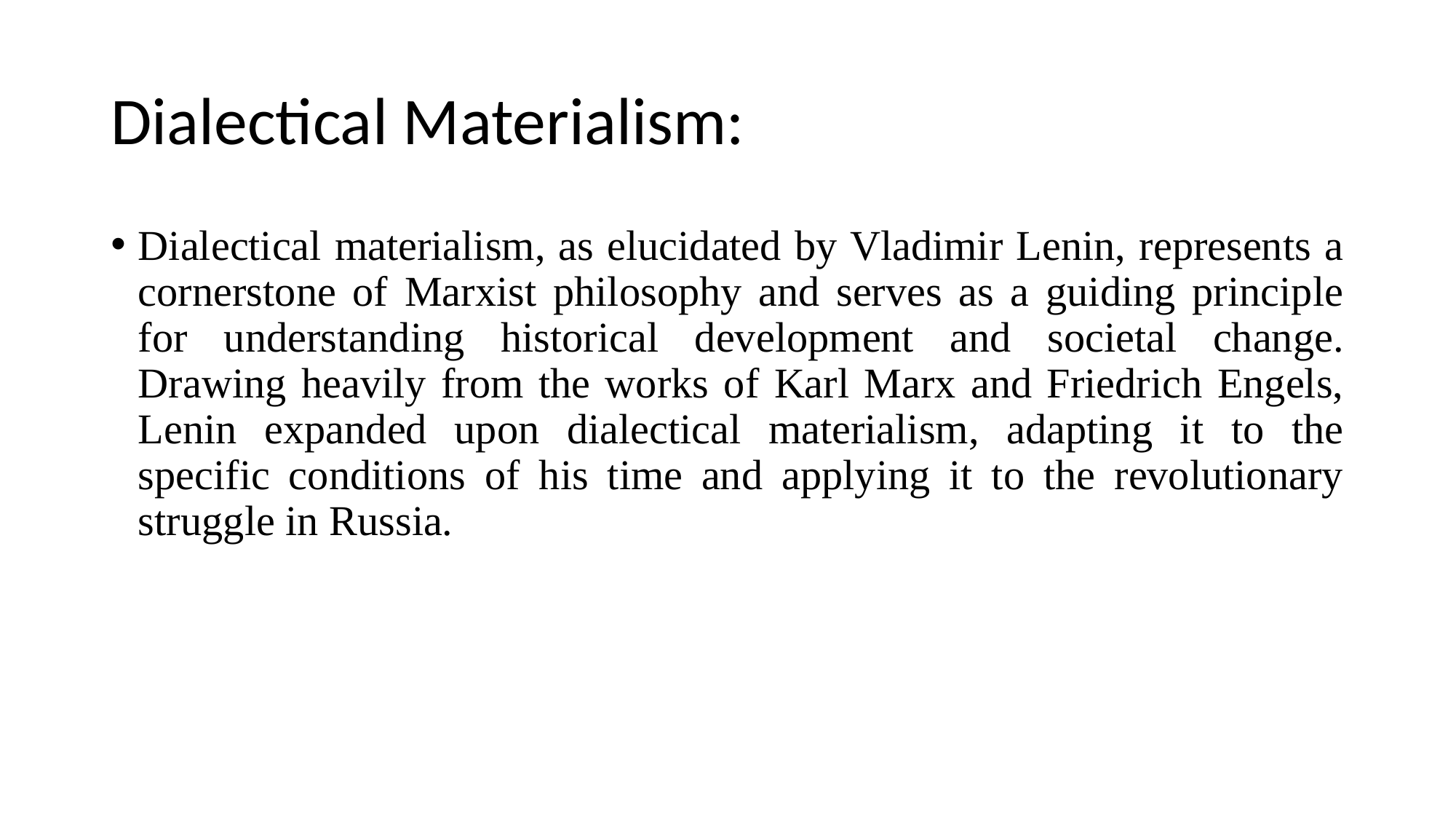

# Dialectical Materialism:
Dialectical materialism, as elucidated by Vladimir Lenin, represents a cornerstone of Marxist philosophy and serves as a guiding principle for understanding historical development and societal change. Drawing heavily from the works of Karl Marx and Friedrich Engels, Lenin expanded upon dialectical materialism, adapting it to the specific conditions of his time and applying it to the revolutionary struggle in Russia.